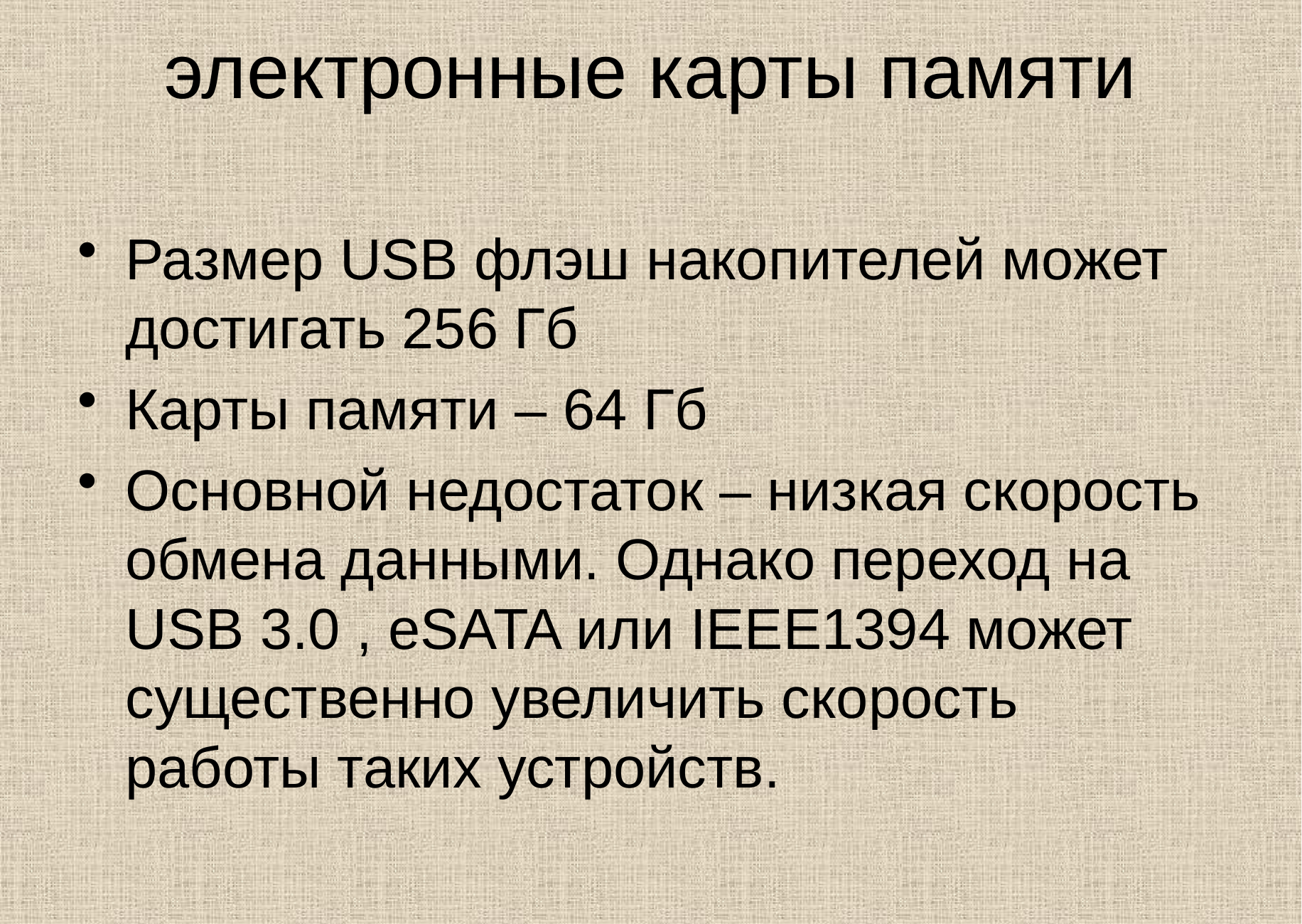

# электронные карты памяти
Размер USB флэш накопителей может достигать 256 Гб
Карты памяти – 64 Гб
Основной недостаток – низкая скорость обмена данными. Однако переход на USB 3.0 , eSATA или IEEE1394 может существенно увеличить скорость работы таких устройств.